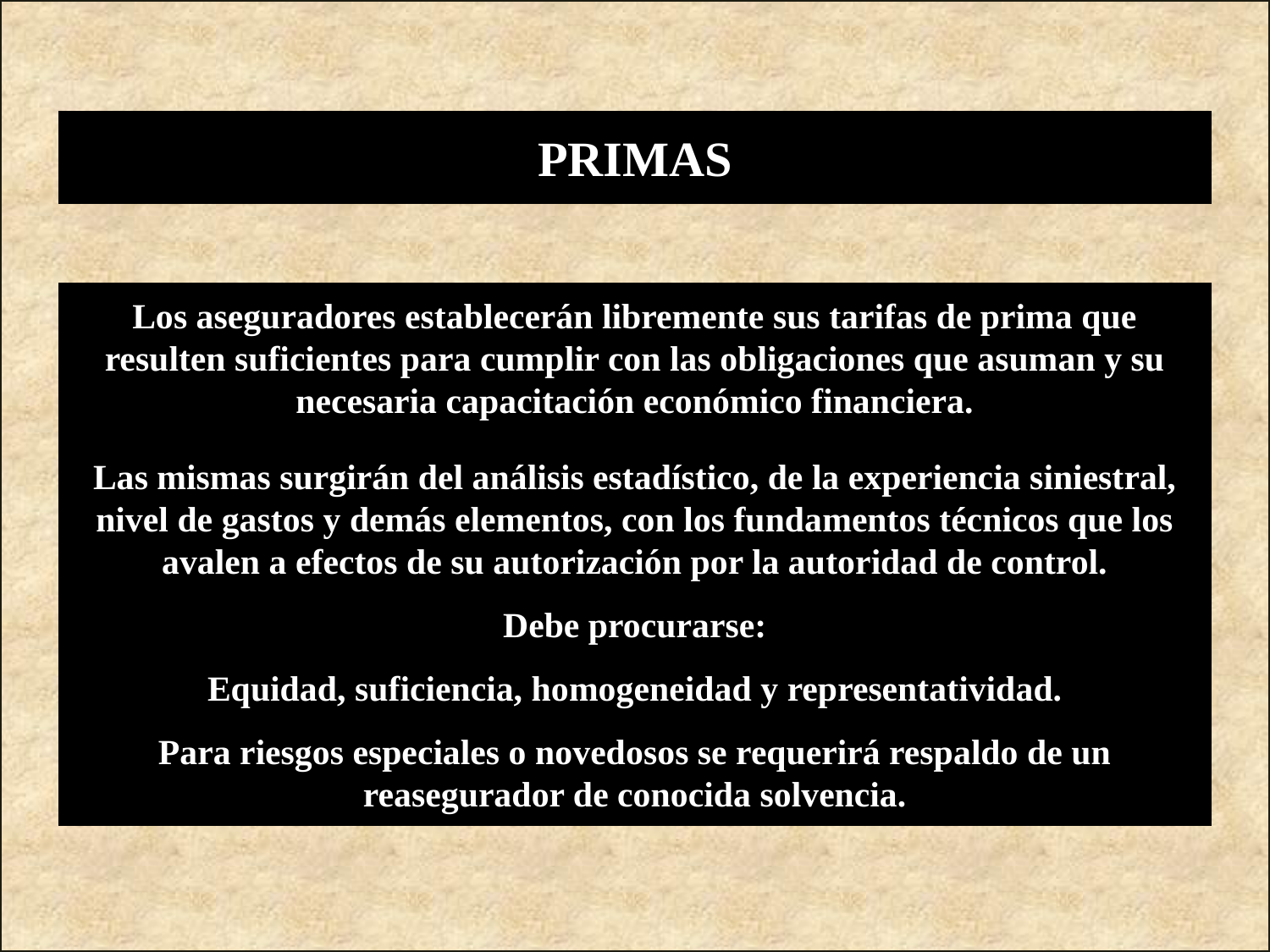

PRIMAS
Los aseguradores establecerán libremente sus tarifas de prima que resulten suficientes para cumplir con las obligaciones que asuman y su necesaria capacitación económico financiera.
Las mismas surgirán del análisis estadístico, de la experiencia siniestral, nivel de gastos y demás elementos, con los fundamentos técnicos que los avalen a efectos de su autorización por la autoridad de control.
Debe procurarse:
Equidad, suficiencia, homogeneidad y representatividad.
Para riesgos especiales o novedosos se requerirá respaldo de un reasegurador de conocida solvencia.